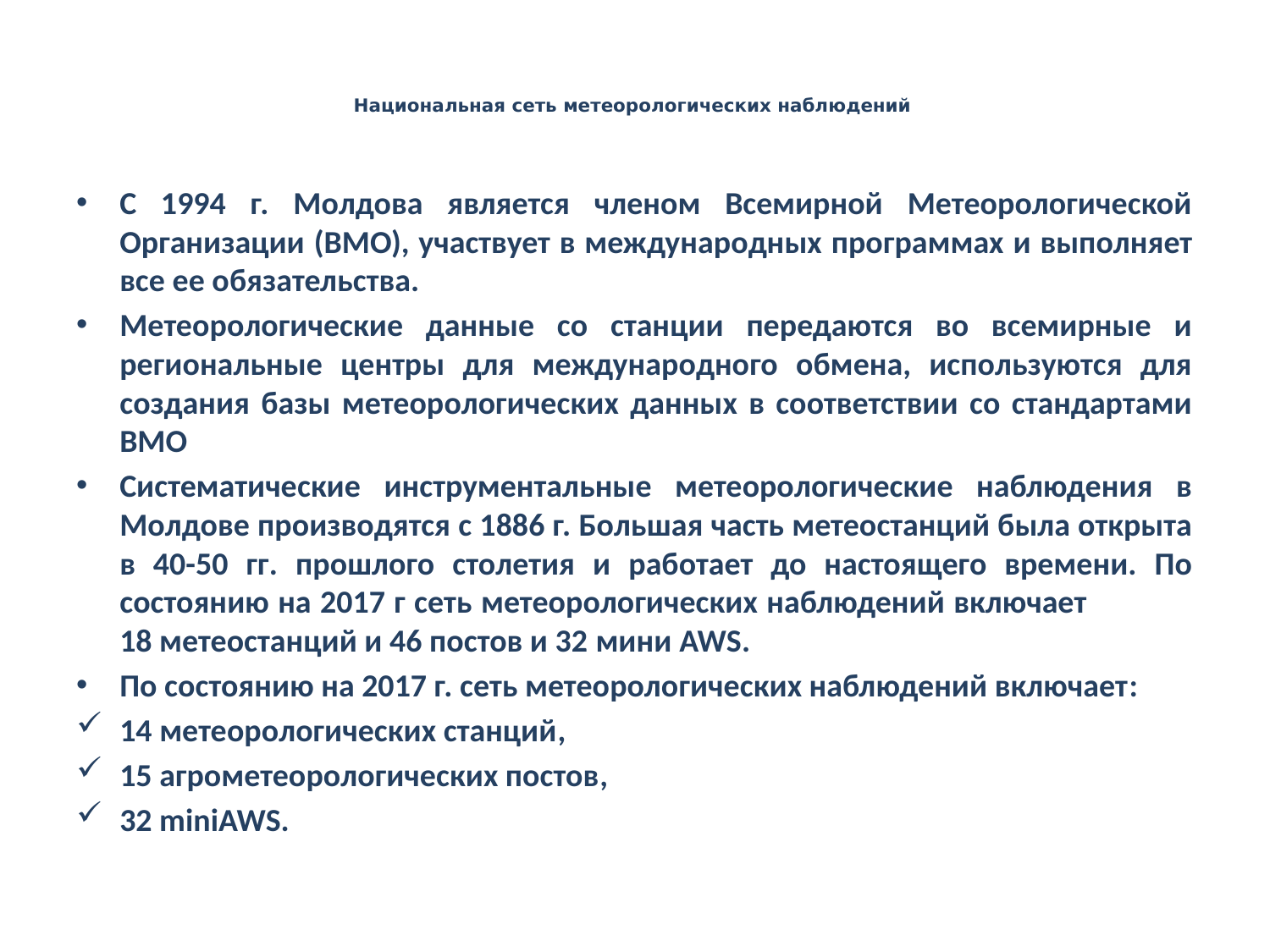

# Национальная сеть метеорологических наблюдений
С 1994 г. Молдова является членом Всемирной Метеорологической Организации (ВМО), участвует в международных программах и выполняет все ее обязательства.
Метеорологические данные со станции передаются во всемирные и региональные центры для международного обмена, используются для создания базы метеорологических данных в соответствии со стандартами ВМО
Систематические инструментальные метеорологические наблюдения в Молдове производятся с 1886 г. Большая часть метеостанций была открыта в 40-50 гг. прошлого столетия и работает до настоящего времени. По состоянию на 2017 г сеть метеорологических наблюдений включает             18 метеостанций и 46 постов и 32 мини AWS.
По состоянию на 2017 г. сеть метеорологических наблюдений включает:
14 метеорологических станций,
15 агрометеорологических постов,
32 miniAWS.